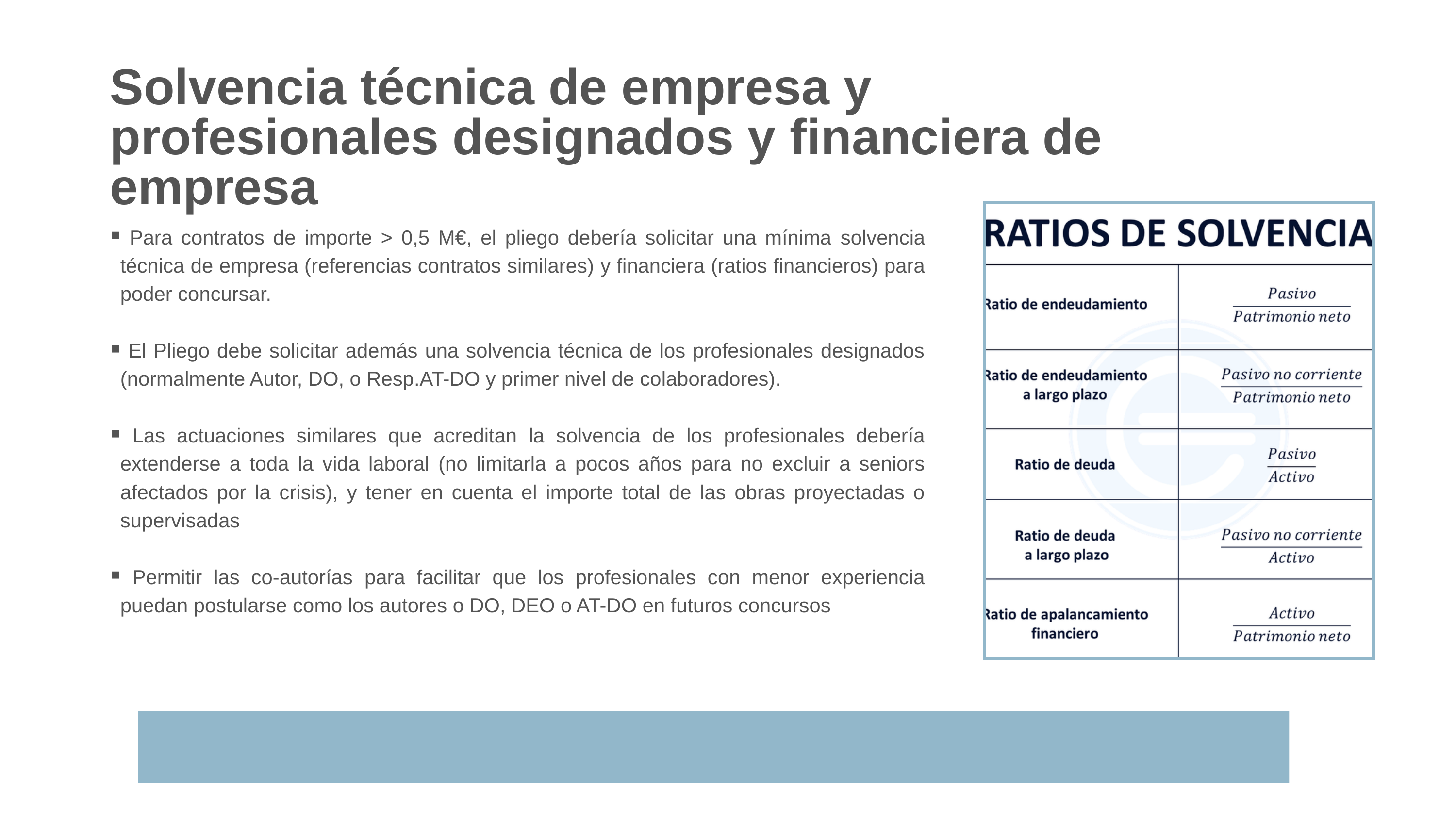

Solvencia técnica de empresa y profesionales designados y financiera de empresa

 Para contratos de importe > 0,5 M€, el pliego debería solicitar una mínima solvencia técnica de empresa (referencias contratos similares) y financiera (ratios financieros) para poder concursar.

 El Pliego debe solicitar además una solvencia técnica de los profesionales designados (normalmente Autor, DO, o Resp.AT-DO y primer nivel de colaboradores).

 Las actuaciones similares que acreditan la solvencia de los profesionales debería extenderse a toda la vida laboral (no limitarla a pocos años para no excluir a seniors afectados por la crisis), y tener en cuenta el importe total de las obras proyectadas o supervisadas

 Permitir las co-autorías para facilitar que los profesionales con menor experiencia puedan postularse como los autores o DO, DEO o AT-DO en futuros concursos